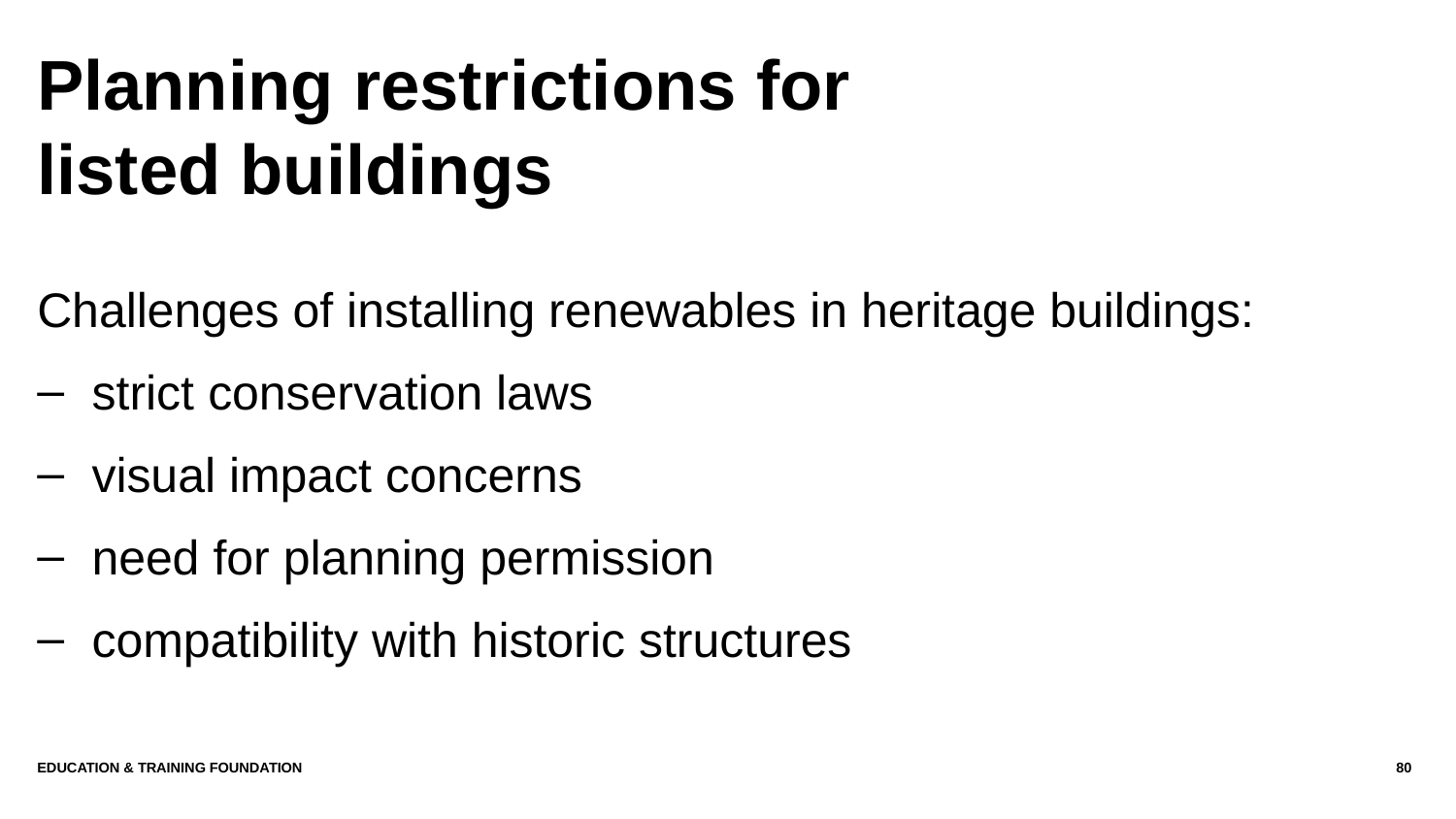

# Planning restrictions for listed buildings

Challenges of installing renewables in heritage buildings:
strict conservation laws
visual impact concerns
need for planning permission
compatibility with historic structures

Education & Training Foundation
80